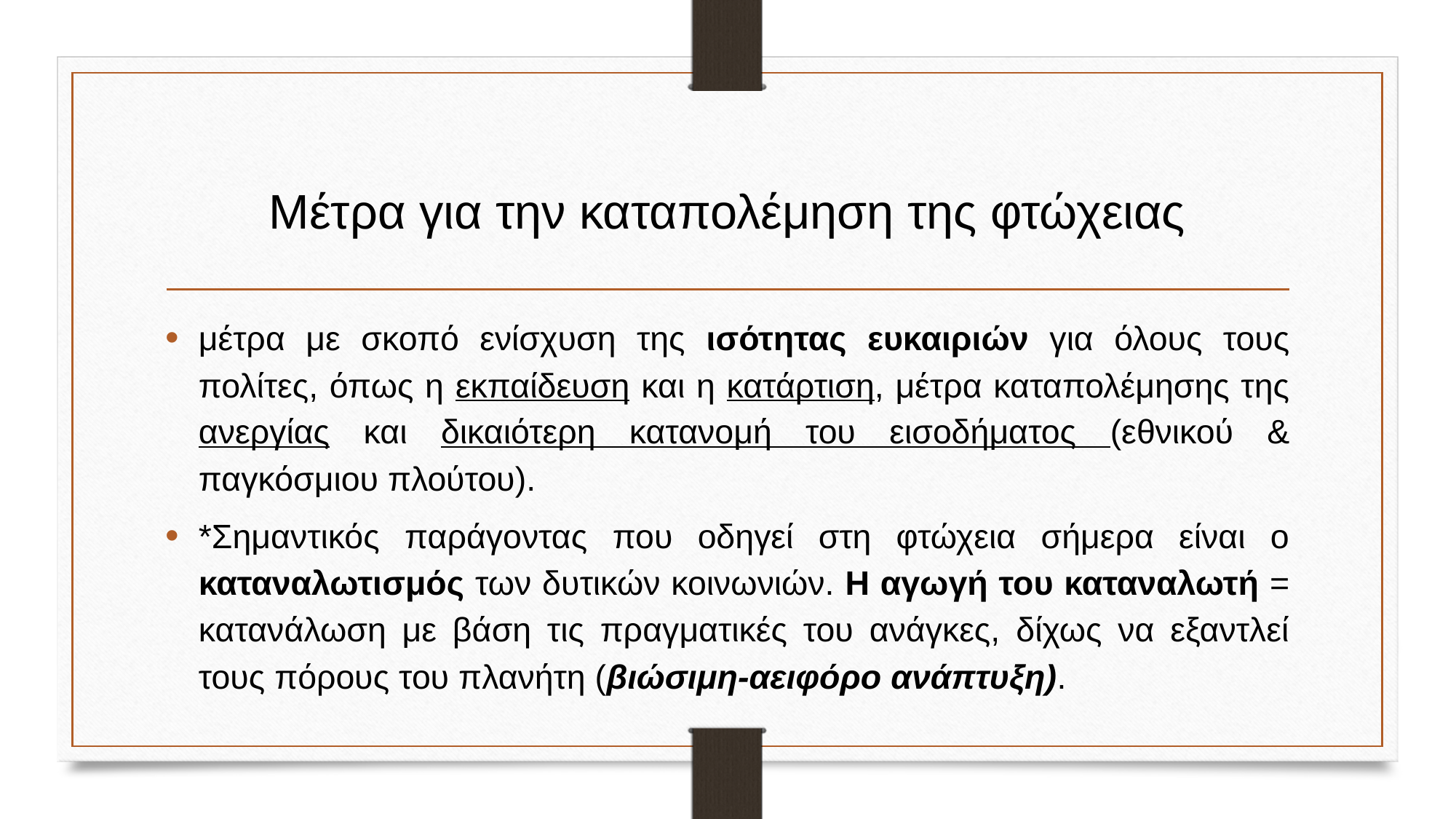

# Μέτρα για την καταπολέμηση της φτώχειας
μέτρα με σκοπό ενίσχυση της ισότητας ευκαιριών για όλους τους πολίτες, όπως η εκπαίδευση και η κατάρτιση, μέτρα καταπολέμησης της ανεργίας και δικαιότερη κατανομή του εισοδήματος (εθνικού & παγκόσμιου πλούτου).
*Σημαντικός παράγοντας που οδηγεί στη φτώχεια σήμερα είναι ο καταναλωτισμός των δυτικών κοινωνιών. Η αγωγή του καταναλωτή = κατανάλωση με βάση τις πραγματικές του ανάγκες, δίχως να εξαντλεί τους πόρους του πλανήτη (βιώσιμη-αειφόρο ανάπτυξη).